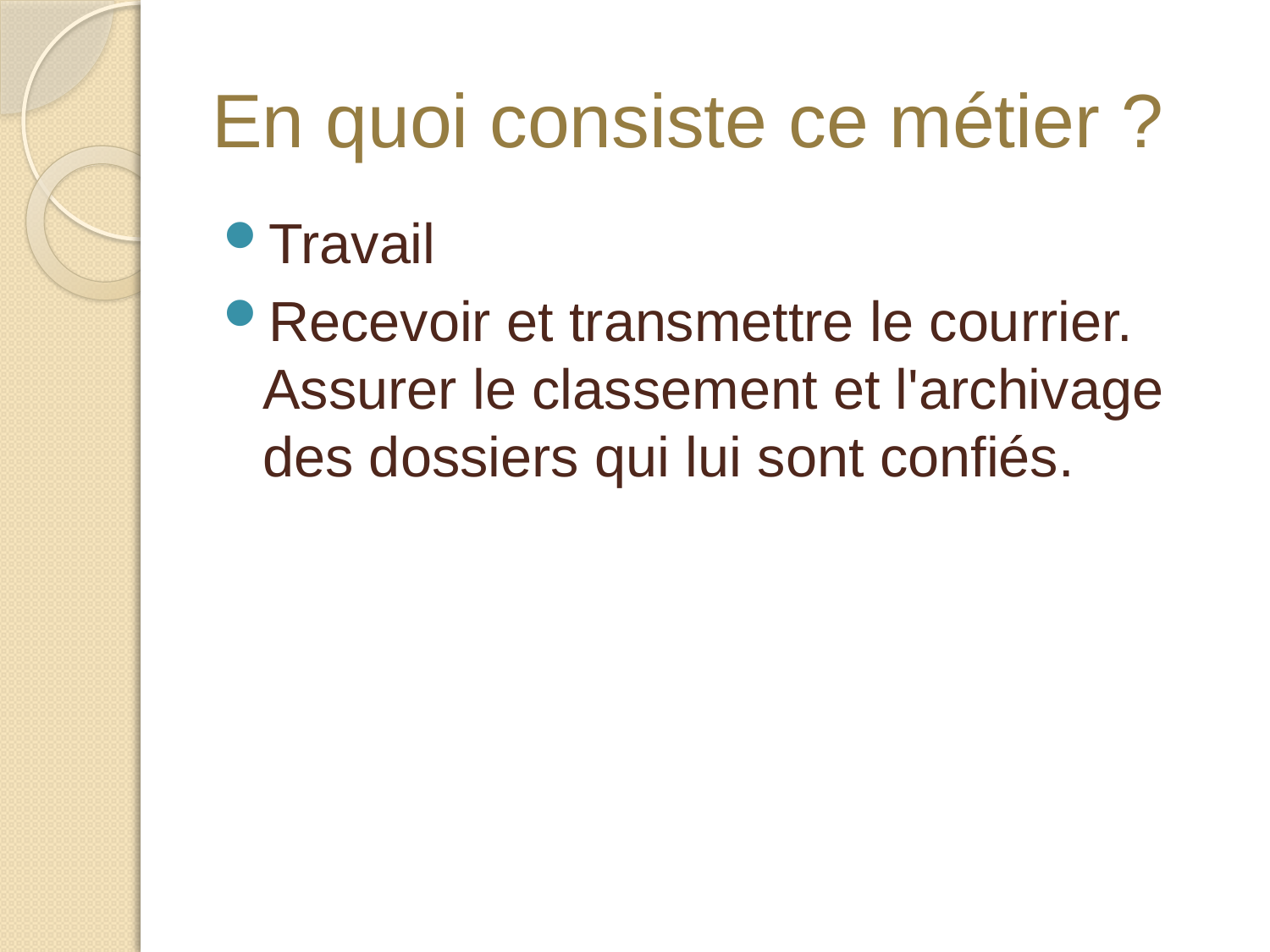

# En quoi consiste ce métier ?
Travail
Recevoir et transmettre le courrier. Assurer le classement et l'archivage des dossiers qui lui sont confiés.